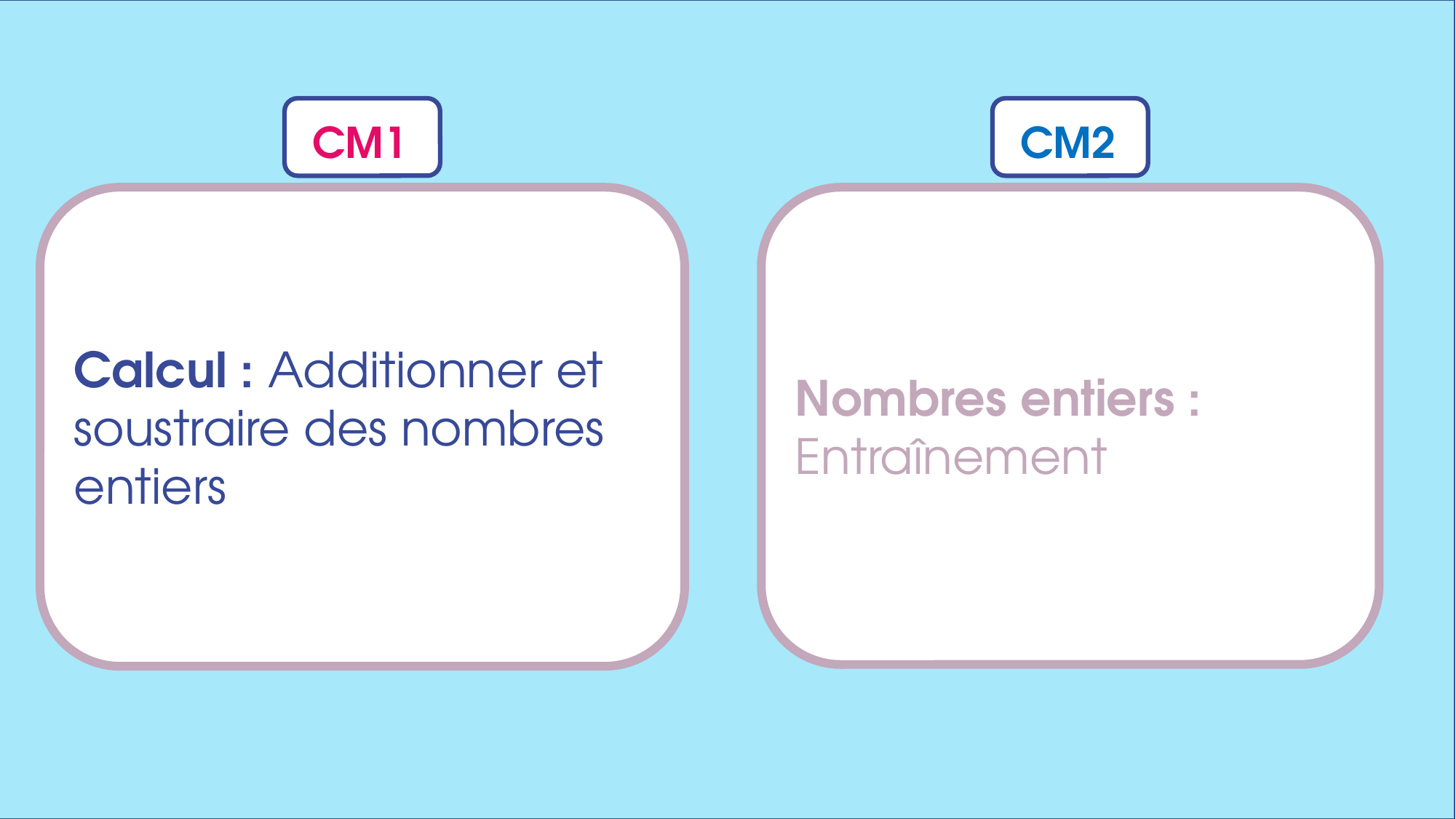

CM1

CM2
Calcul : Additionner et soustraire des nombres entiers
Nombres entiers : Entraînement
www.maitresseherisson.com